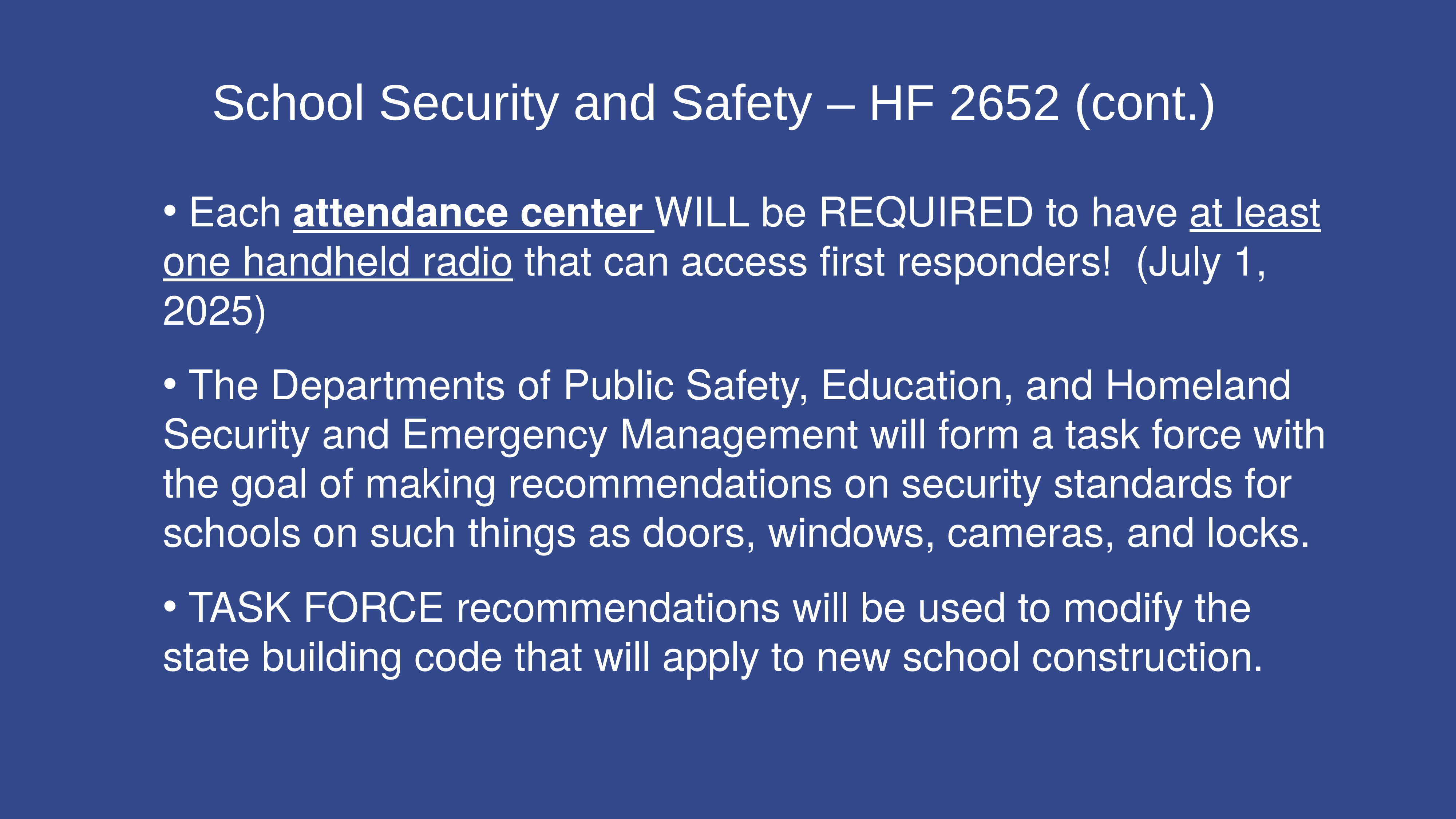

School Security and Safety – HF 2652 (cont.)
 Each attendance center WILL be REQUIRED to have at least one handheld radio that can access first responders!  (July 1, 2025)
 The Departments of Public Safety, Education, and Homeland Security and Emergency Management will form a task force with the goal of making recommendations on security standards for schools on such things as doors, windows, cameras, and locks.
 TASK FORCE recommendations will be used to modify the state building code that will apply to new school construction.